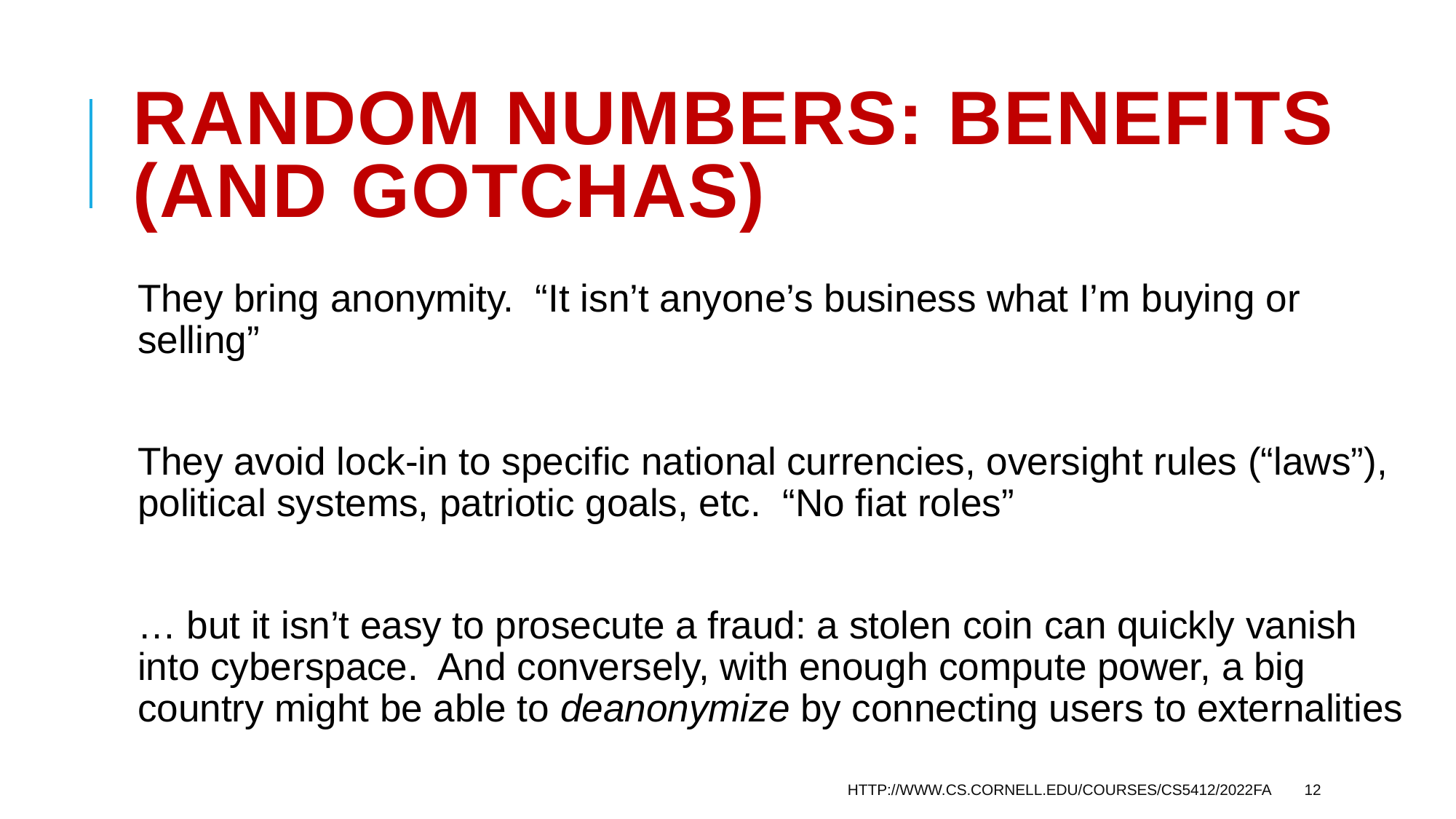

# Random numbers: Benefits (and gotchas)
They bring anonymity.  “It isn’t anyone’s business what I’m buying or selling”

They avoid lock-in to specific national currencies, oversight rules (“laws”), political systems, patriotic goals, etc.  “No fiat roles”

… but it isn’t easy to prosecute a fraud: a stolen coin can quickly vanish into cyberspace.  And conversely, with enough compute power, a big country might be able to deanonymize by connecting users to externalities
http://www.cs.cornell.edu/courses/cs5412/2022fa
12